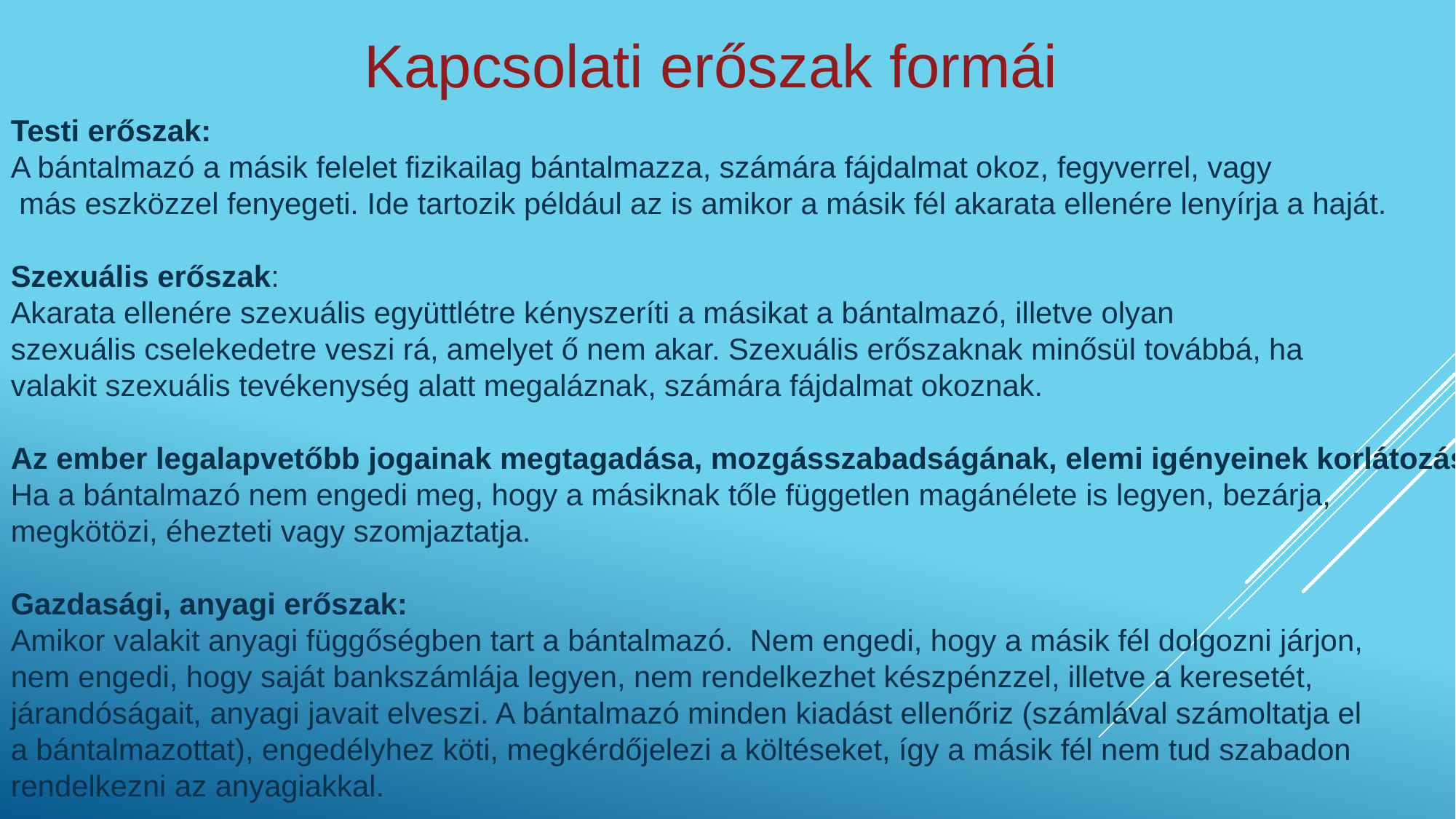

Kapcsolati erőszak formái
Testi erőszak:
A bántalmazó a másik felelet fizikailag bántalmazza, számára fájdalmat okoz, fegyverrel, vagy
 más eszközzel fenyegeti. Ide tartozik például az is amikor a másik fél akarata ellenére lenyírja a haját.

Szexuális erőszak:
Akarata ellenére szexuális együttlétre kényszeríti a másikat a bántalmazó, illetve olyan
szexuális cselekedetre veszi rá, amelyet ő nem akar. Szexuális erőszaknak minősül továbbá, ha
valakit szexuális tevékenység alatt megaláznak, számára fájdalmat okoznak.

Az ember legalapvetőbb jogainak megtagadása, mozgásszabadságának, elemi igényeinek korlátozása:
Ha a bántalmazó nem engedi meg, hogy a másiknak tőle független magánélete is legyen, bezárja,
megkötözi, éhezteti vagy szomjaztatja.

Gazdasági, anyagi erőszak:
Amikor valakit anyagi függőségben tart a bántalmazó.  Nem engedi, hogy a másik fél dolgozni járjon,
nem engedi, hogy saját bankszámlája legyen, nem rendelkezhet készpénzzel, illetve a keresetét,
járandóságait, anyagi javait elveszi. A bántalmazó minden kiadást ellenőriz (számlával számoltatja el
a bántalmazottat), engedélyhez köti, megkérdőjelezi a költéseket, így a másik fél nem tud szabadon
rendelkezni az anyagiakkal.